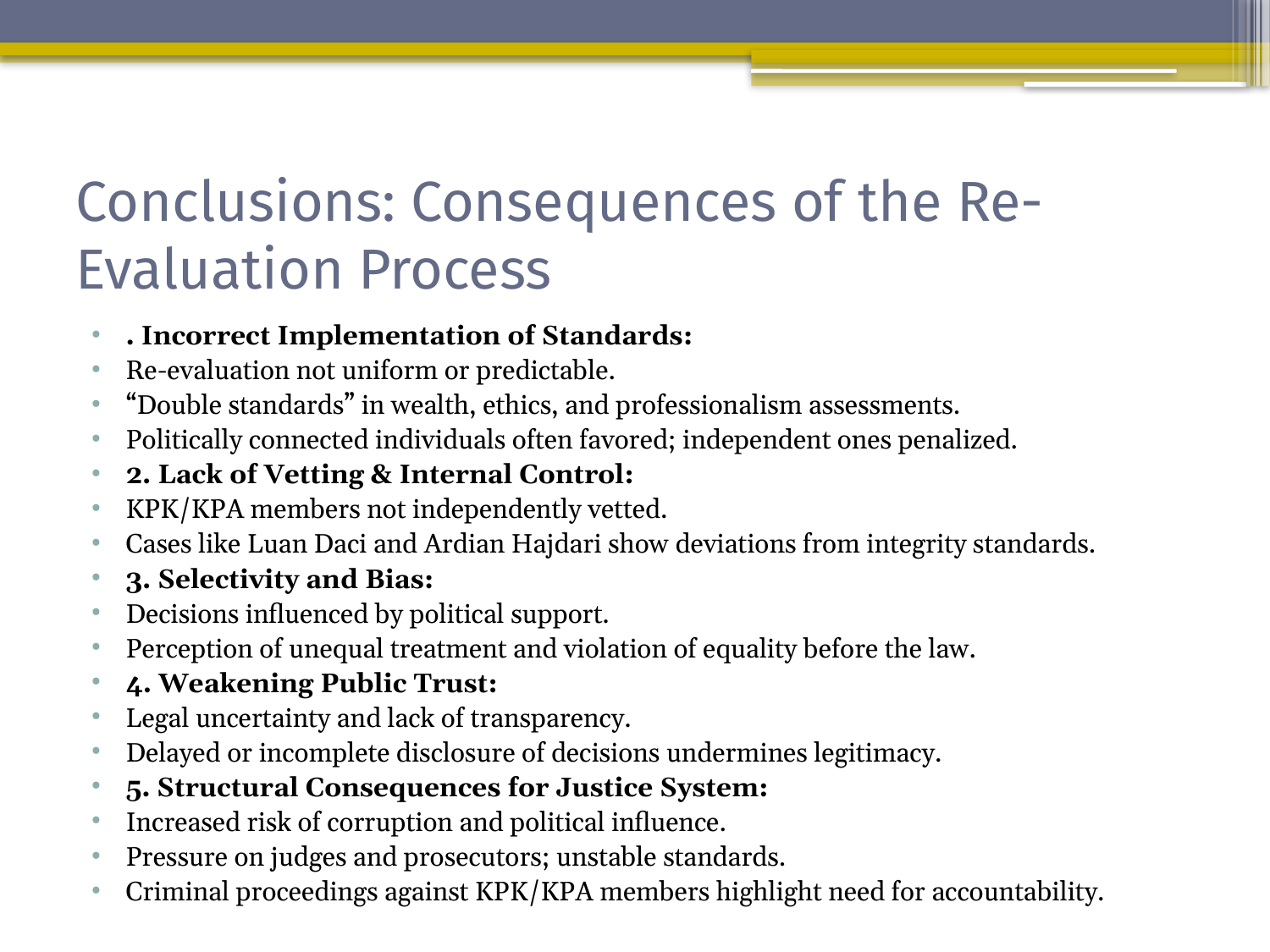

# Conclusions: Consequences of the Re-Evaluation Process
. Incorrect Implementation of Standards:
Re-evaluation not uniform or predictable.
“Double standards” in wealth, ethics, and professionalism assessments.
Politically connected individuals often favored; independent ones penalized.
2. Lack of Vetting & Internal Control:
KPK/KPA members not independently vetted.
Cases like Luan Daci and Ardian Hajdari show deviations from integrity standards.
3. Selectivity and Bias:
Decisions influenced by political support.
Perception of unequal treatment and violation of equality before the law.
4. Weakening Public Trust:
Legal uncertainty and lack of transparency.
Delayed or incomplete disclosure of decisions undermines legitimacy.
5. Structural Consequences for Justice System:
Increased risk of corruption and political influence.
Pressure on judges and prosecutors; unstable standards.
Criminal proceedings against KPK/KPA members highlight need for accountability.